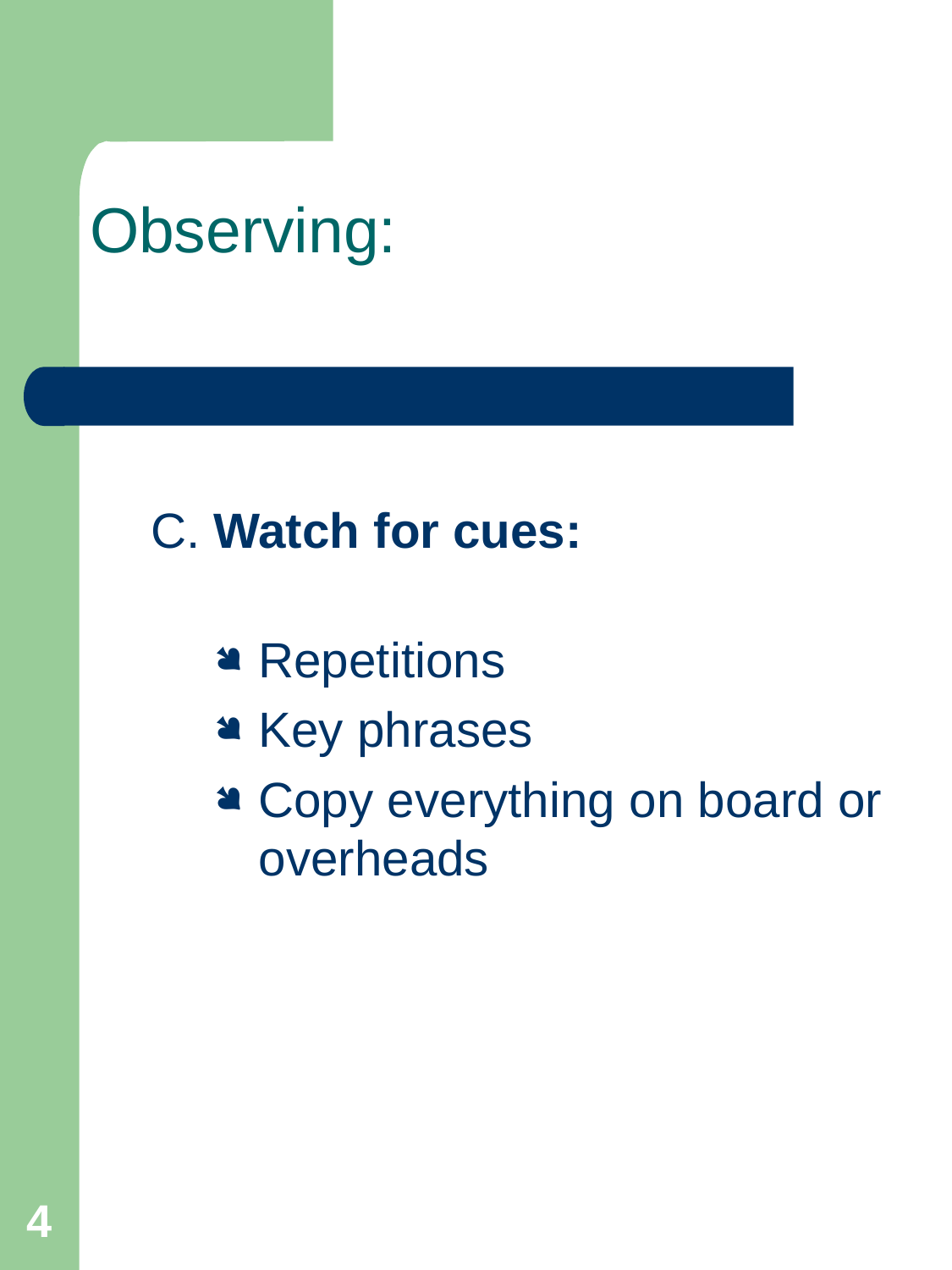

Observing:

C. Watch for cues:

Repetitions
Key phrases
Copy everything on board or overheads
4